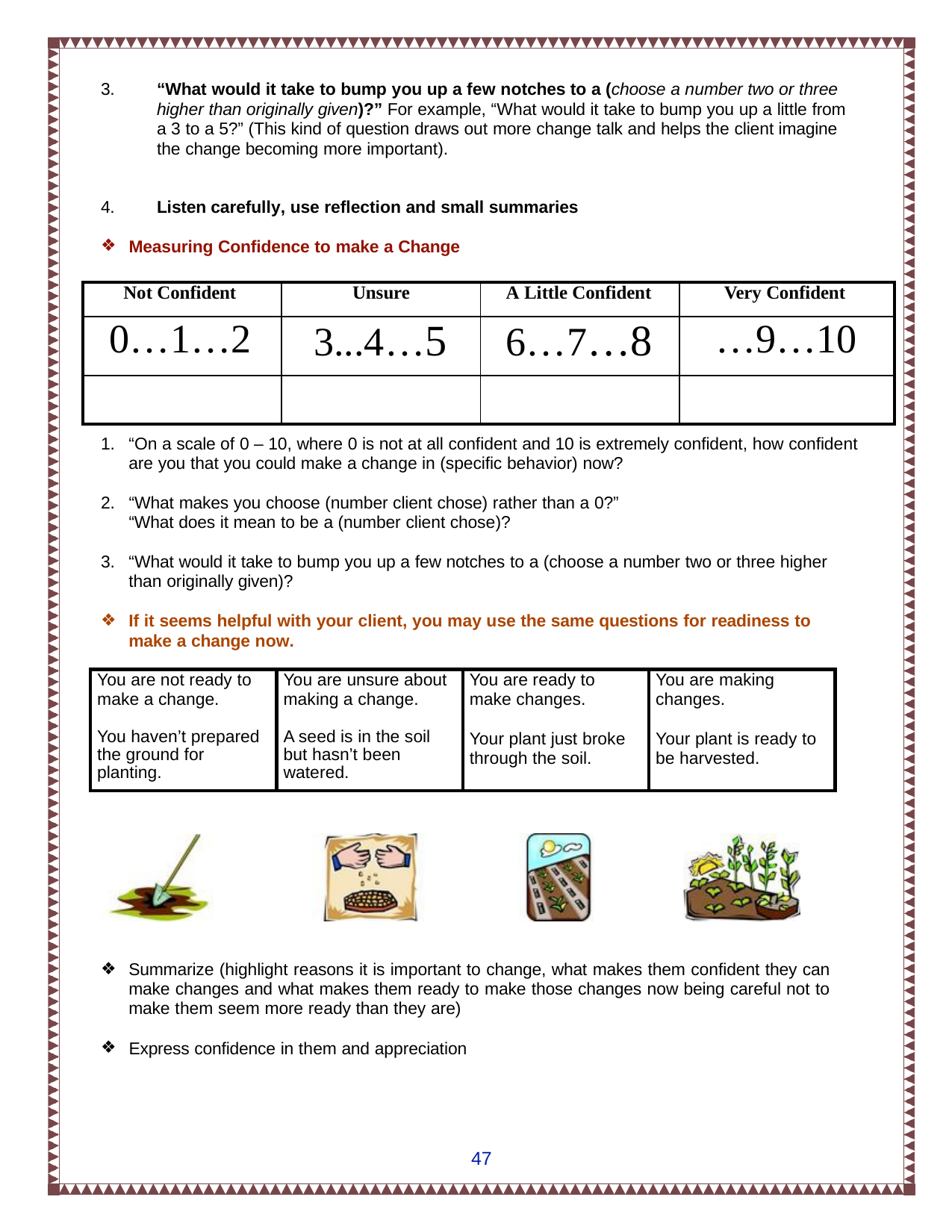

3.
“What would it take to bump you up a few notches to a (choose a number two or three higher than originally given)?” For example, “What would it take to bump you up a little from a 3 to a 5?” (This kind of question draws out more change talk and helps the client imagine the change becoming more important).
4.
Listen carefully, use reflection and small summaries
Measuring Confidence to make a Change
| Not Confident | Unsure | A Little Confident | Very Confident |
| --- | --- | --- | --- |
| 0…1…2 | 3...4…5 | 6…7…8 | …9…10 |
|  |  |  |  |
“On a scale of 0 – 10, where 0 is not at all confident and 10 is extremely confident, how confident are you that you could make a change in (specific behavior) now?

“What makes you choose (number client chose) rather than a 0?” “What does it mean to be a (number client chose)?

“What would it take to bump you up a few notches to a (choose a number two or three higher than originally given)?

If it seems helpful with your client, you may use the same questions for readiness to make a change now.
| You are not ready to make a change. You haven’t prepared the ground for planting. | You are unsure about making a change. A seed is in the soil but hasn’t been watered. | You are ready to make changes. Your plant just broke through the soil. | You are making changes. Your plant is ready to be harvested. |
| --- | --- | --- | --- |

Summarize (highlight reasons it is important to change, what makes them confident they can make changes and what makes them ready to make those changes now being careful not to make them seem more ready than they are)

Express confidence in them and appreciation
47